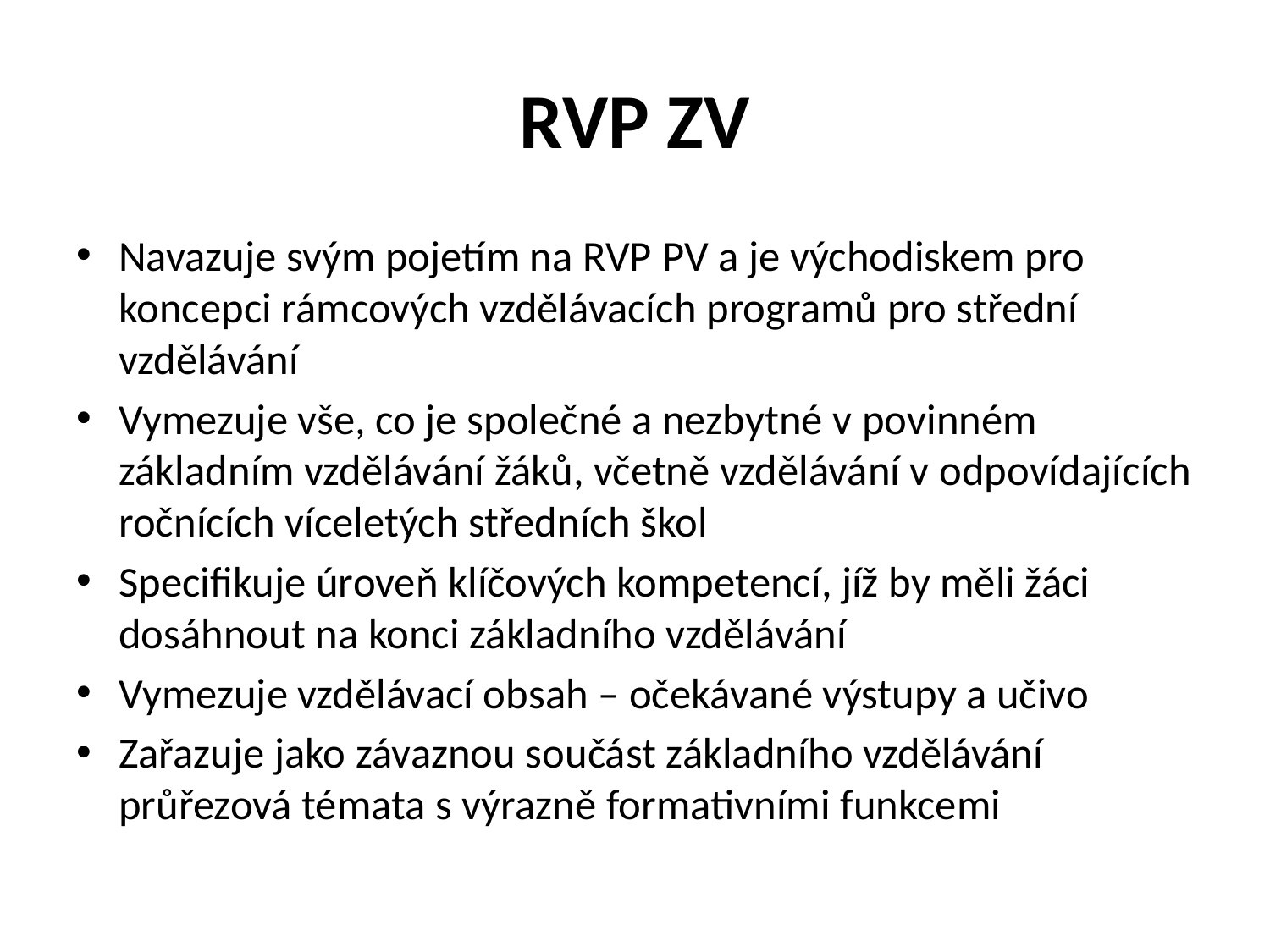

# RVP ZV
Navazuje svým pojetím na RVP PV a je východiskem pro koncepci rámcových vzdělávacích programů pro střední vzdělávání
Vymezuje vše, co je společné a nezbytné v povinném základním vzdělávání žáků, včetně vzdělávání v odpovídajících ročnících víceletých středních škol
Specifikuje úroveň klíčových kompetencí, jíž by měli žáci dosáhnout na konci základního vzdělávání
Vymezuje vzdělávací obsah – očekávané výstupy a učivo
Zařazuje jako závaznou součást základního vzdělávání průřezová témata s výrazně formativními funkcemi